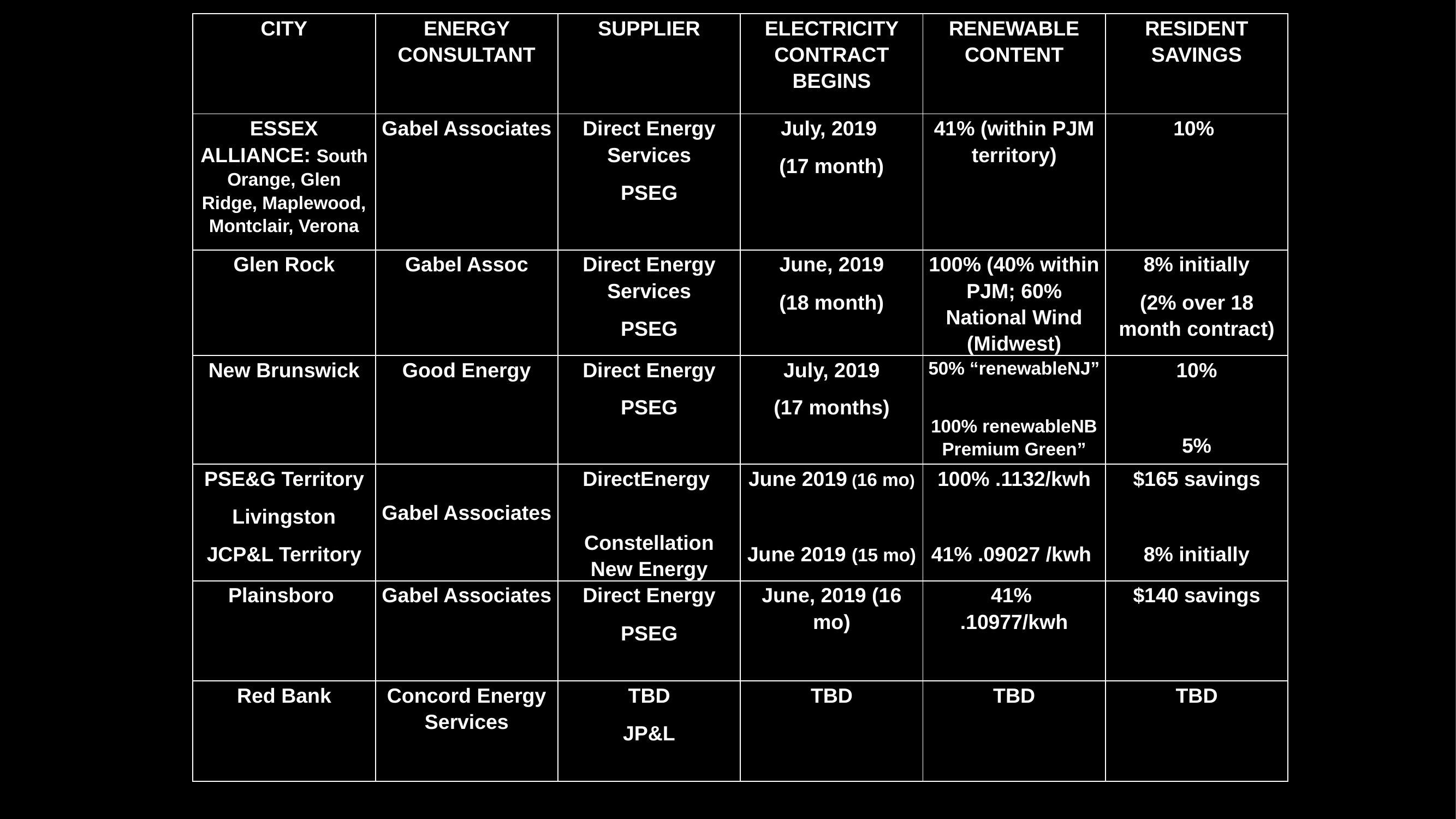

| CITY | ENERGY CONSULTANT | SUPPLIER | ELECTRICITY CONTRACT BEGINS | RENEWABLE CONTENT | RESIDENT SAVINGS |
| --- | --- | --- | --- | --- | --- |
| ESSEX ALLIANCE: South Orange, Glen Ridge, Maplewood, Montclair, Verona | Gabel Associates | Direct Energy Services PSEG | July, 2019 (17 month) | 41% (within PJM territory) | 10% |
| Glen Rock | Gabel Assoc | Direct Energy Services PSEG | June, 2019 (18 month) | 100% (40% within PJM; 60% National Wind (Midwest) | 8% initially (2% over 18 month contract) |
| New Brunswick | Good Energy | Direct Energy PSEG | July, 2019 (17 months) | 50% “renewableNJ” 100% renewableNB Premium Green” | 10% 5% |
| PSE&G Territory Livingston JCP&L Territory | Gabel Associates | DirectEnergy Constellation New Energy | June 2019 (16 mo) June 2019 (15 mo) | 100% .1132/kwh 41% .09027 /kwh | $165 savings 8% initially |
| Plainsboro | Gabel Associates | Direct Energy PSEG | June, 2019 (16 mo) | 41% .10977/kwh | $140 savings |
| Red Bank | Concord Energy Services | TBD JP&L | TBD | TBD | TBD |